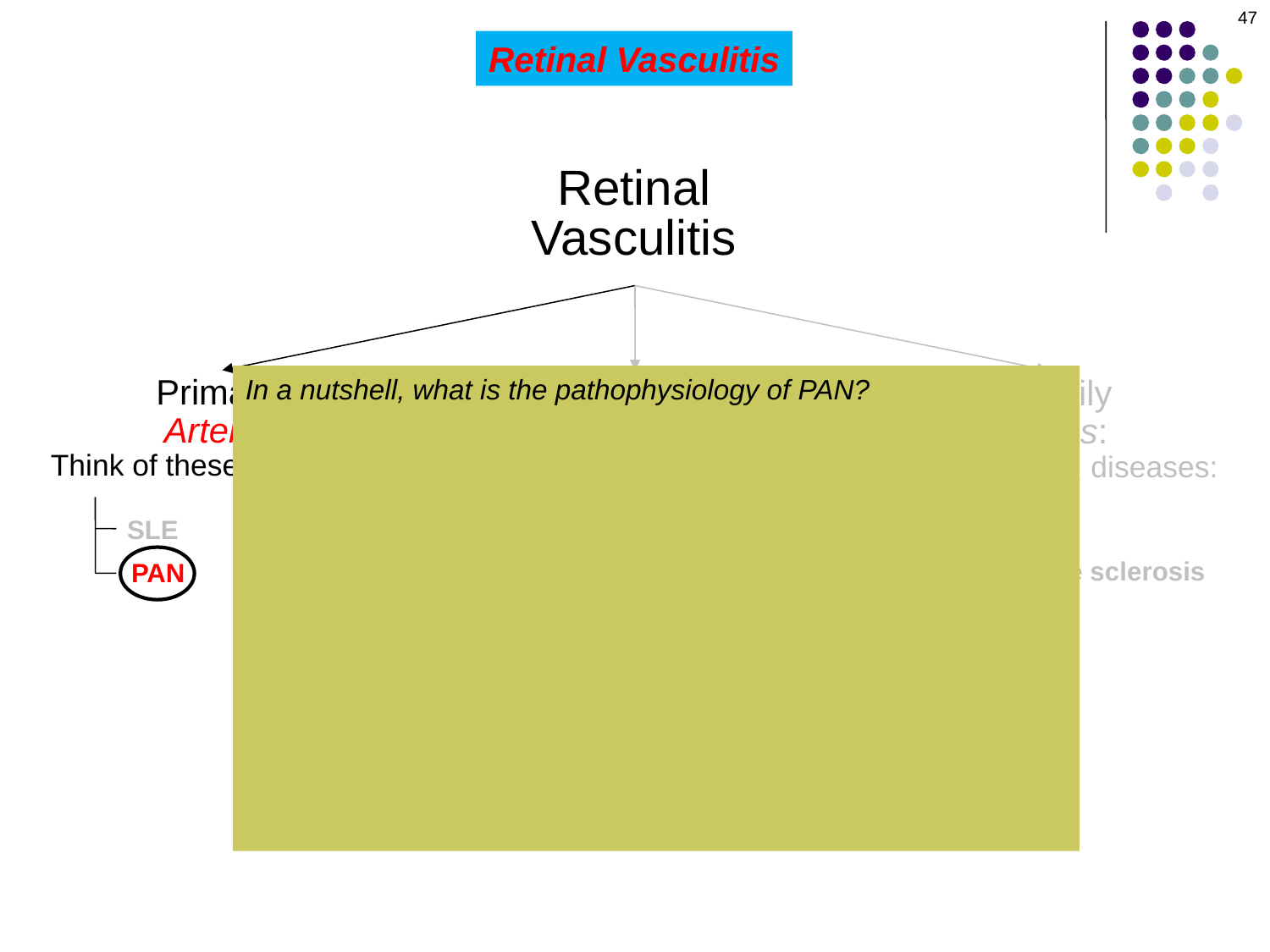

47
Retinal Vasculitis
Retinal
Vasculitis

In a nutshell, what is the pathophysiology of PAN?
Subacute episodes of focal necrotizing inflammation of arteries

Is it a common, or uncommon condition?
Uncommon

Who is the typical PAN pt?
A male between 40 and 60 years old

Is there a racial predilection?
No

PAN is strongly associated with seropositivity for what virus?
Hepatitis  B
Both Arterial
and Venous:
Think of these 3 diseases:
Primarily
Arterial:
Think of these 3 diseases:
Primarily
Venous:
Think of these 3 diseases:
2
2

Behçet’s
SLE
Sarcoid

Multiple sclerosis
PAN
MS (multiple sclerosis)

Wegener’s